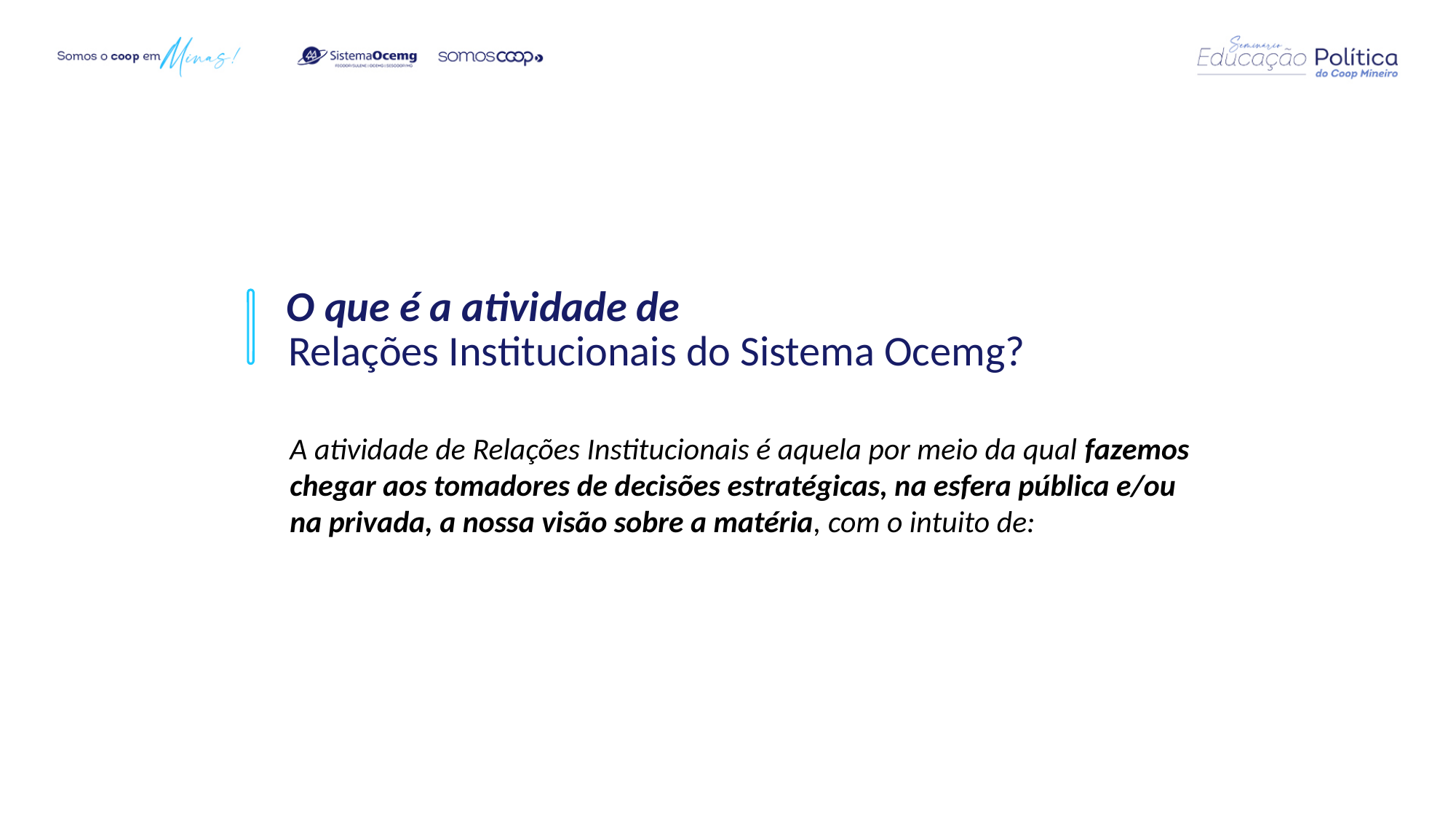

O que é a atividade de
Relações Institucionais do Sistema Ocemg?

A atividade de Relações Institucionais é aquela por meio da qual fazemos chegar aos tomadores de decisões estratégicas, na esfera pública e/ou na privada, a nossa visão sobre a matéria, com o intuito de: